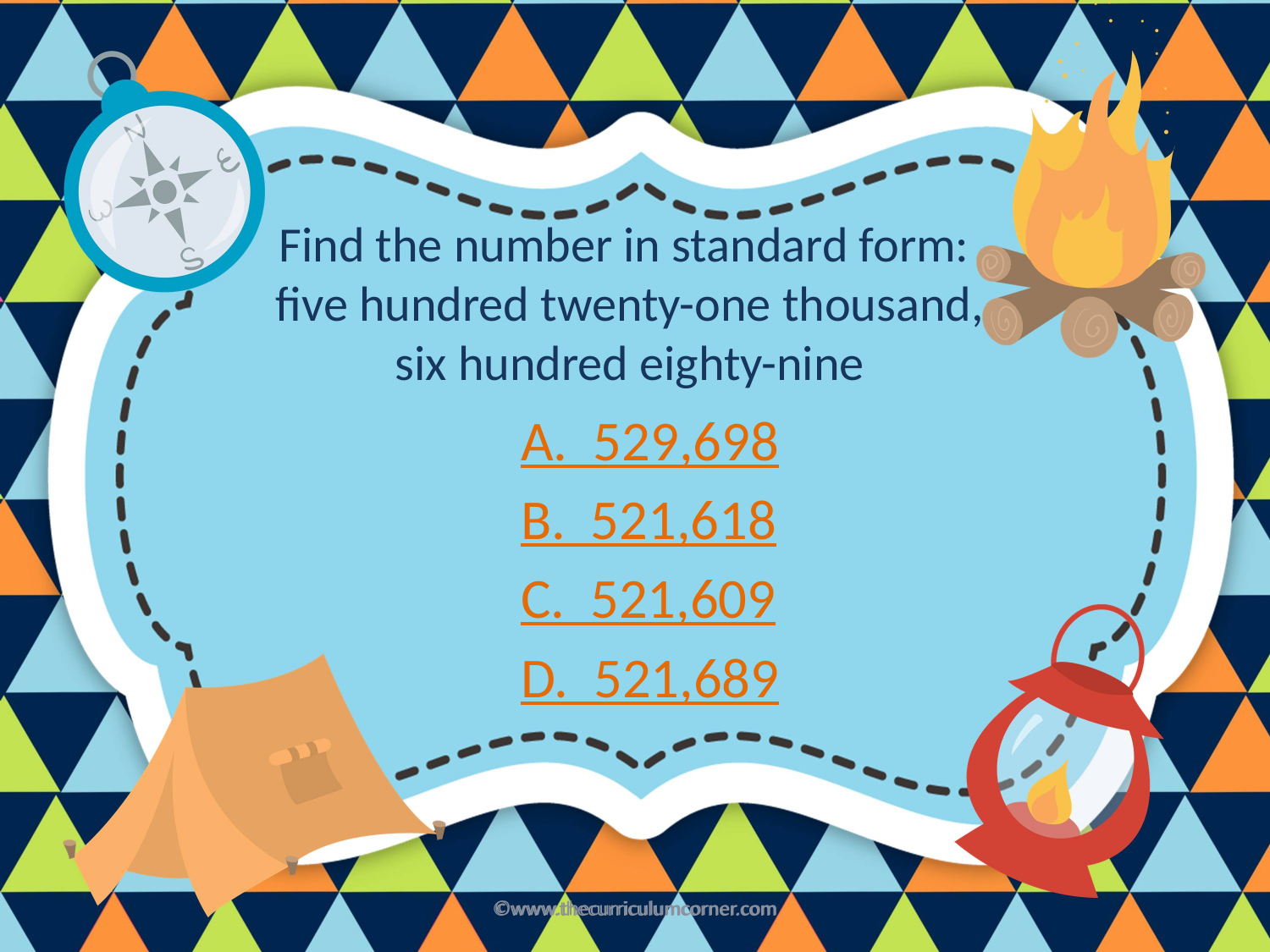

# Find the number in standard form: five hundred twenty-one thousand, six hundred eighty-nine
A.  529,698
B.  521,618
C.  521,609
D.  521,689
©www.thecurriculumcorner.com